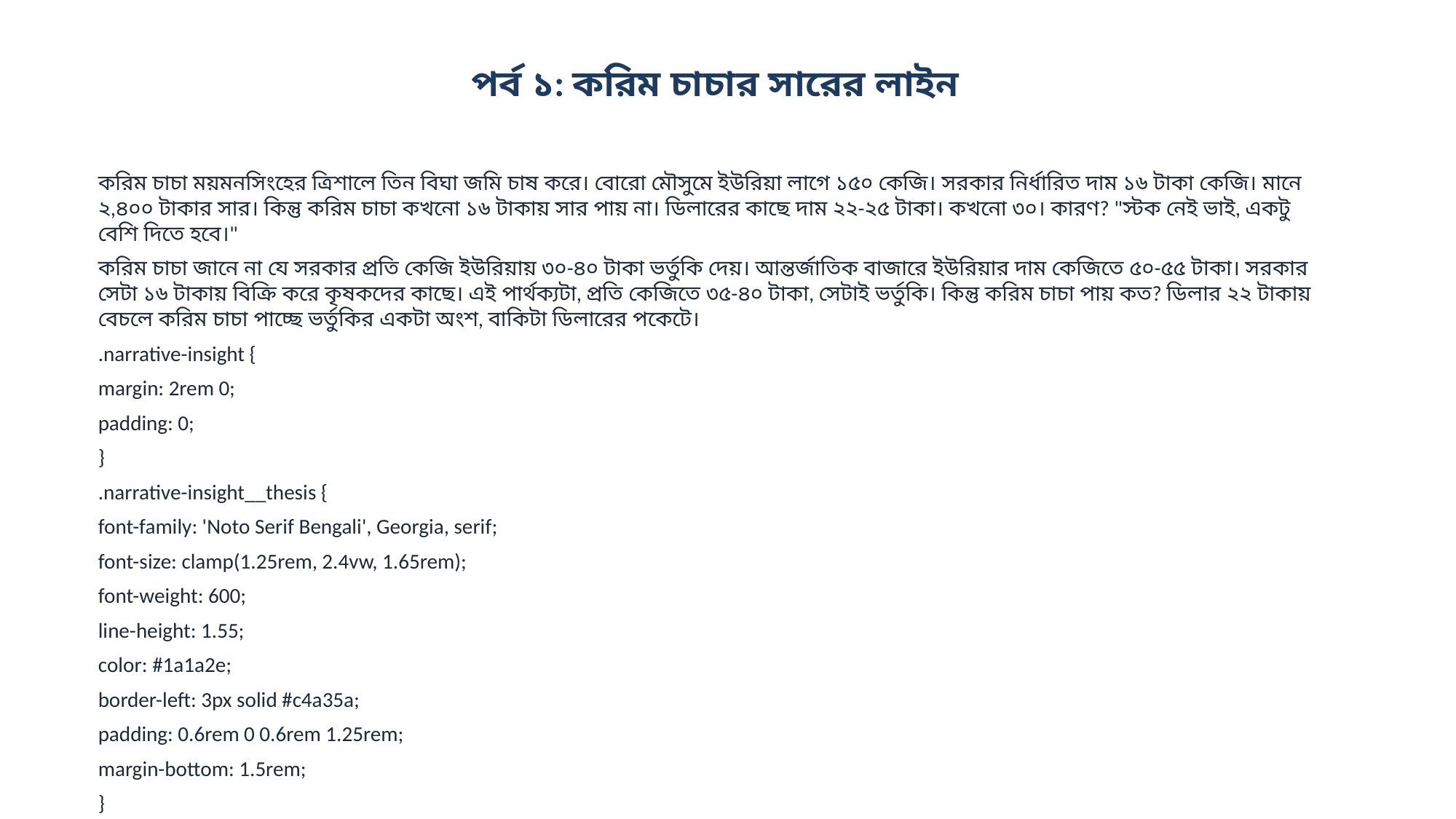

পর্ব ১: করিম চাচার সারের লাইন
করিম চাচা ময়মনসিংহের ত্রিশালে তিন বিঘা জমি চাষ করে। বোরো মৌসুমে ইউরিয়া লাগে ১৫০ কেজি। সরকার নির্ধারিত দাম ১৬ টাকা কেজি। মানে ২,৪০০ টাকার সার। কিন্তু করিম চাচা কখনো ১৬ টাকায় সার পায় না। ডিলারের কাছে দাম ২২-২৫ টাকা। কখনো ৩০। কারণ? "স্টক নেই ভাই, একটু বেশি দিতে হবে।"
করিম চাচা জানে না যে সরকার প্রতি কেজি ইউরিয়ায় ৩০-৪০ টাকা ভর্তুকি দেয়। আন্তর্জাতিক বাজারে ইউরিয়ার দাম কেজিতে ৫০-৫৫ টাকা। সরকার সেটা ১৬ টাকায় বিক্রি করে কৃষকদের কাছে। এই পার্থক্যটা, প্রতি কেজিতে ৩৫-৪০ টাকা, সেটাই ভর্তুকি। কিন্তু করিম চাচা পায় কত? ডিলার ২২ টাকায় বেচলে করিম চাচা পাচ্ছে ভর্তুকির একটা অংশ, বাকিটা ডিলারের পকেটে।
.narrative-insight {
margin: 2rem 0;
padding: 0;
}
.narrative-insight__thesis {
font-family: 'Noto Serif Bengali', Georgia, serif;
font-size: clamp(1.25rem, 2.4vw, 1.65rem);
font-weight: 600;
line-height: 1.55;
color: #1a1a2e;
border-left: 3px solid #c4a35a;
padding: 0.6rem 0 0.6rem 1.25rem;
margin-bottom: 1.5rem;
}
.narrative-insight__evidence {
display: grid;
grid-template-columns: repeat(3, 1fr);
gap: 0;
border-top: 1px solid #e5e1d8;
border-bottom: 1px solid #e5e1d8;
}
.narrative-insight__point {
padding: 1rem 1.1rem;
border-right: 1px solid #e5e1d8;
}
.narrative-insight__point:last-child {
border-right: none;
}
.narrative-insight__value {
font-family: 'Noto Sans Bengali', system-ui, sans-serif;
font-size: 1.65rem;
...